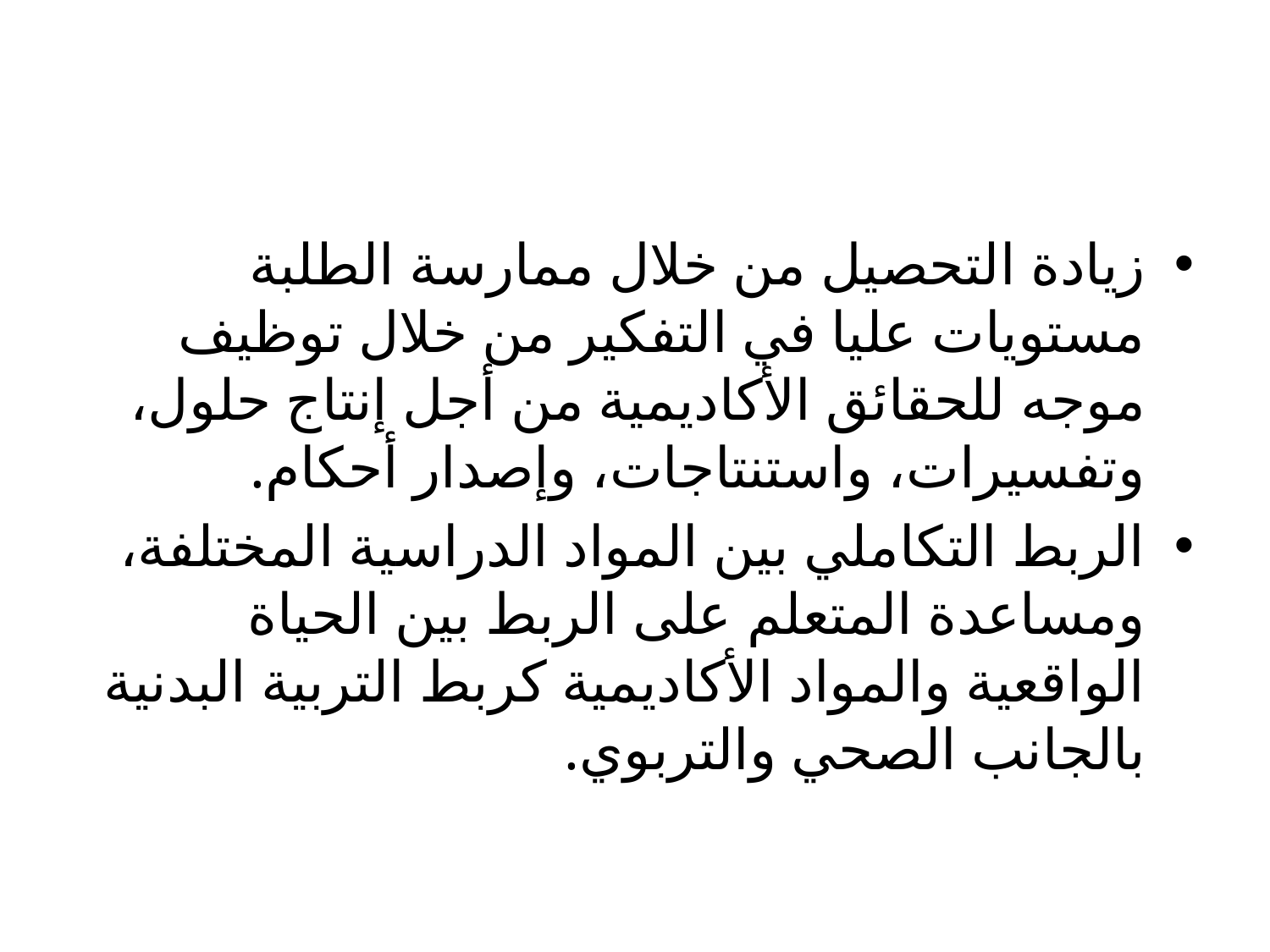

#
زيادة التحصيل من خلال ممارسة الطلبة مستويات عليا في التفكير من خلال توظيف موجه للحقائق الأكاديمية من أجل إنتاج حلول، وتفسيرات، واستنتاجات، وإصدار أحكام.
الربط التكاملي بين المواد الدراسية المختلفة، ومساعدة المتعلم على الربط بين الحياة الواقعية والمواد الأكاديمية كربط التربية البدنية بالجانب الصحي والتربوي.